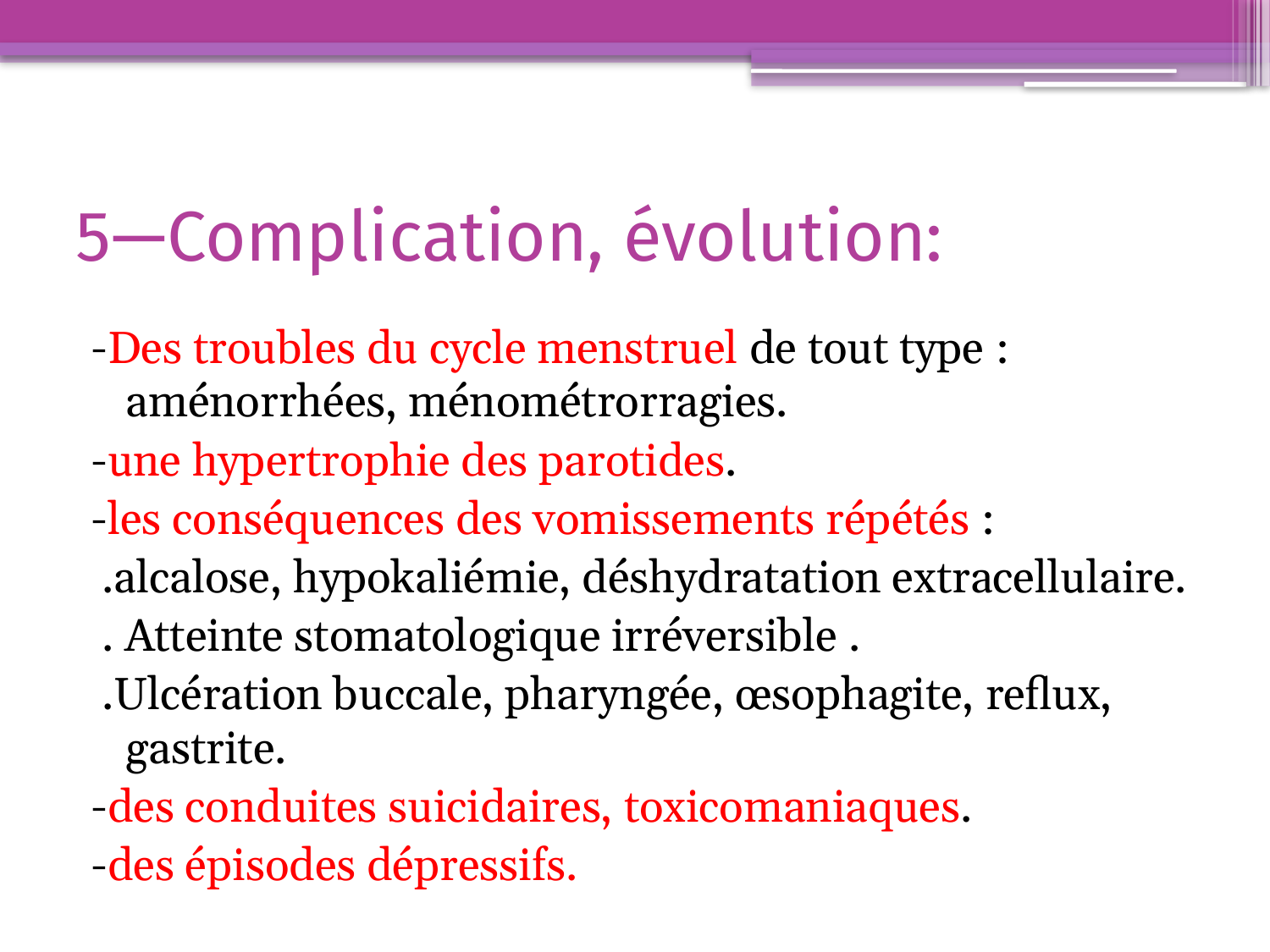

# 5—Complication, évolution:
-Des troubles du cycle menstruel de tout type : aménorrhées, ménométrorragies.
-une hypertrophie des parotides.
-les conséquences des vomissements répétés :
 .alcalose, hypokaliémie, déshydratation extracellulaire.
 . Atteinte stomatologique irréversible .
 .Ulcération buccale, pharyngée, œsophagite, reflux, gastrite.
-des conduites suicidaires, toxicomaniaques.
-des épisodes dépressifs.